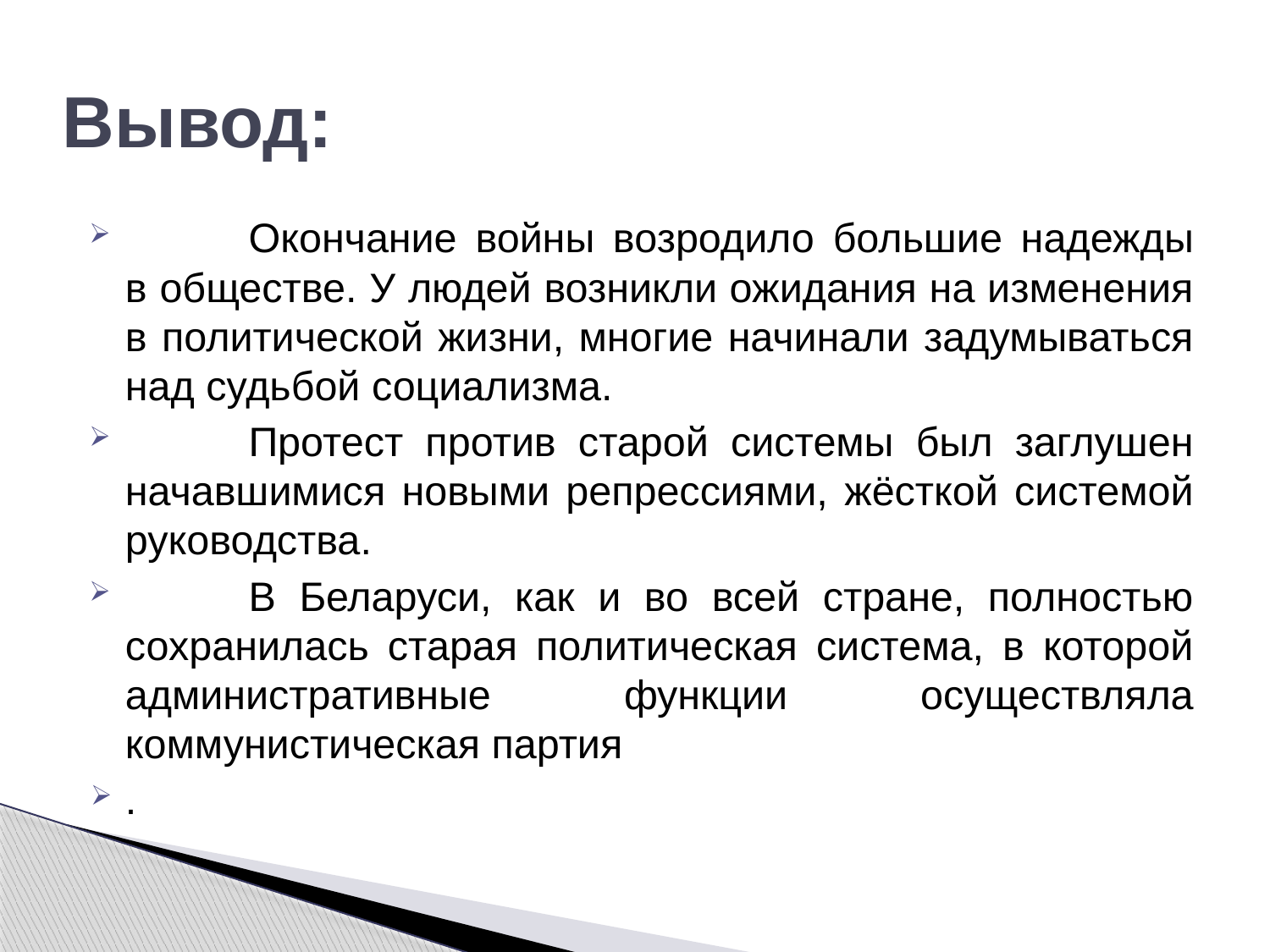

# Вывод:
		Окончание войны возродило большие надежды в обществе. У людей возникли ожидания на изменения в политической жизни, многие начинали задумываться над судьбой социализма.
		Протест против старой системы был заглушен начавшимися новыми репрессиями, жёсткой системой руководства.
		В Беларуси, как и во всей стране, полностью сохранилась старая политическая система, в которой административные функции осуществляла коммунистическая партия
.